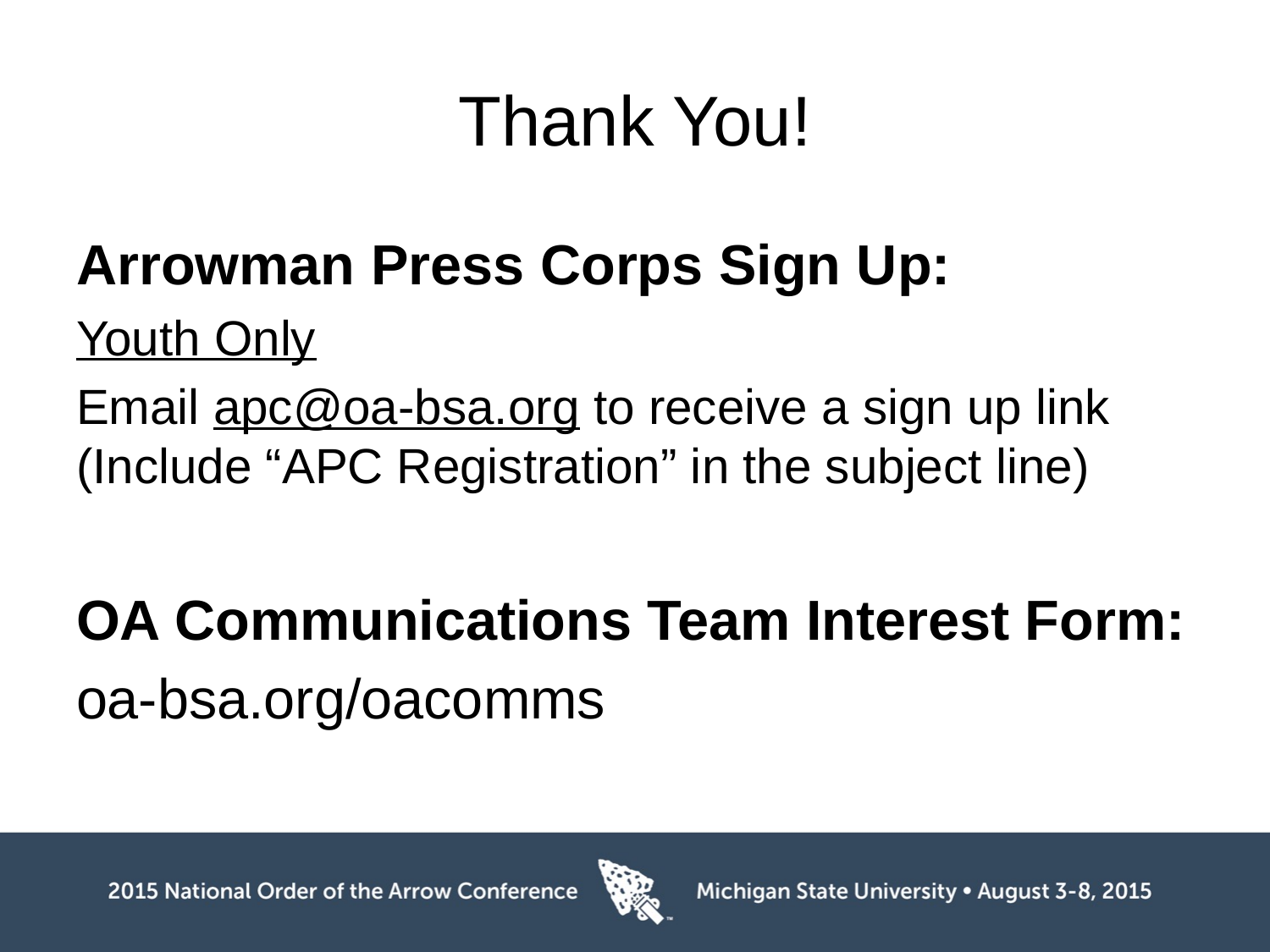

# Thank You!
Arrowman Press Corps Sign Up:
Youth Only
Email apc@oa-bsa.org to receive a sign up link (Include “APC Registration” in the subject line)

OA Communications Team Interest Form:
oa-bsa.org/oacomms